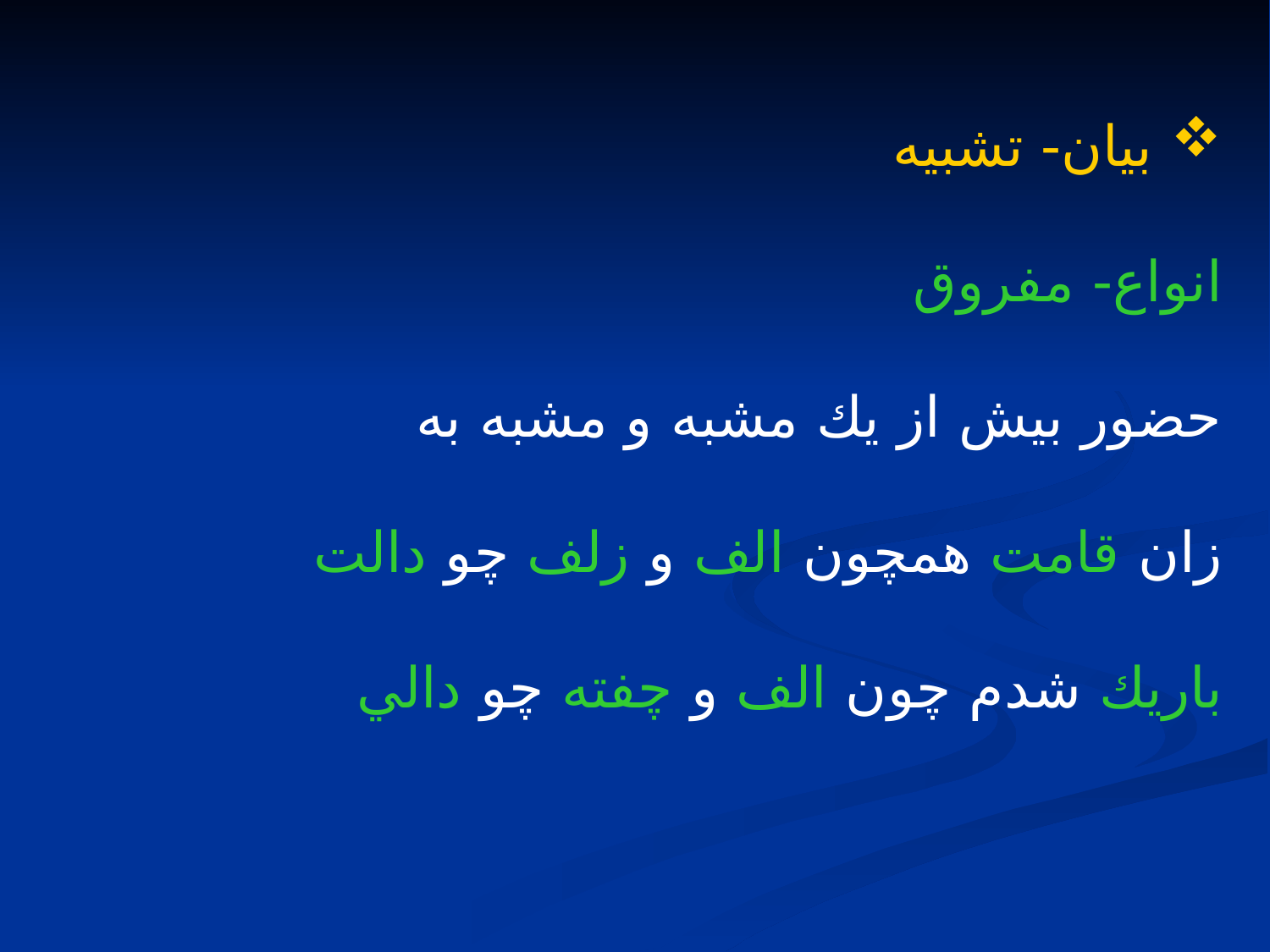

بيان- تشبيه
انواع- مفروق
حضور بيش از يك مشبه و مشبه به
زان قامت همچون الف و زلف چو دالت
باريك شدم چون الف و چفته چو دالي